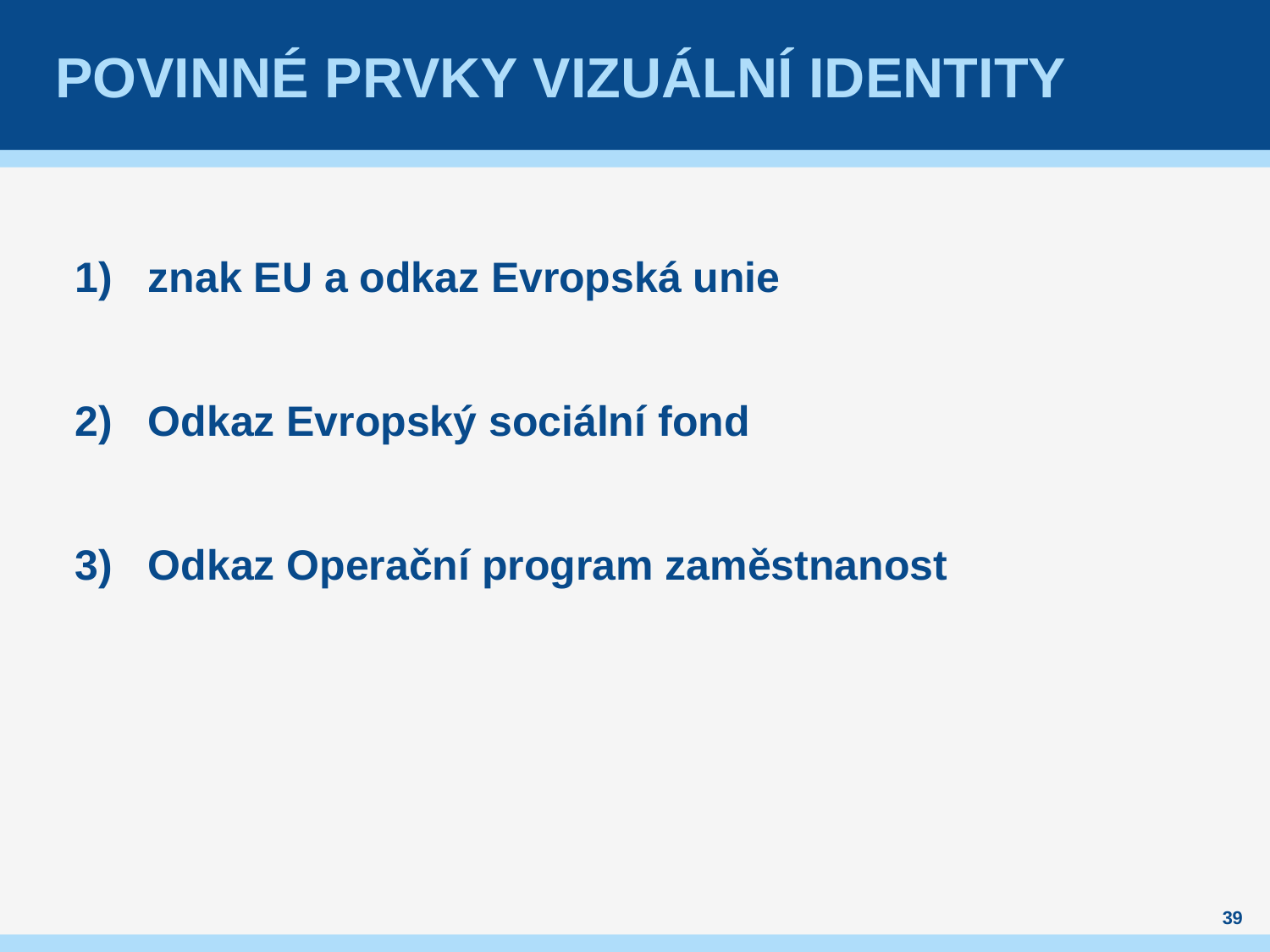

# Povinné prvky vizuální identity
1)   znak EU a odkaz Evropská unie

2)   Odkaz Evropský sociální fond

3)   Odkaz Operační program zaměstnanost

39